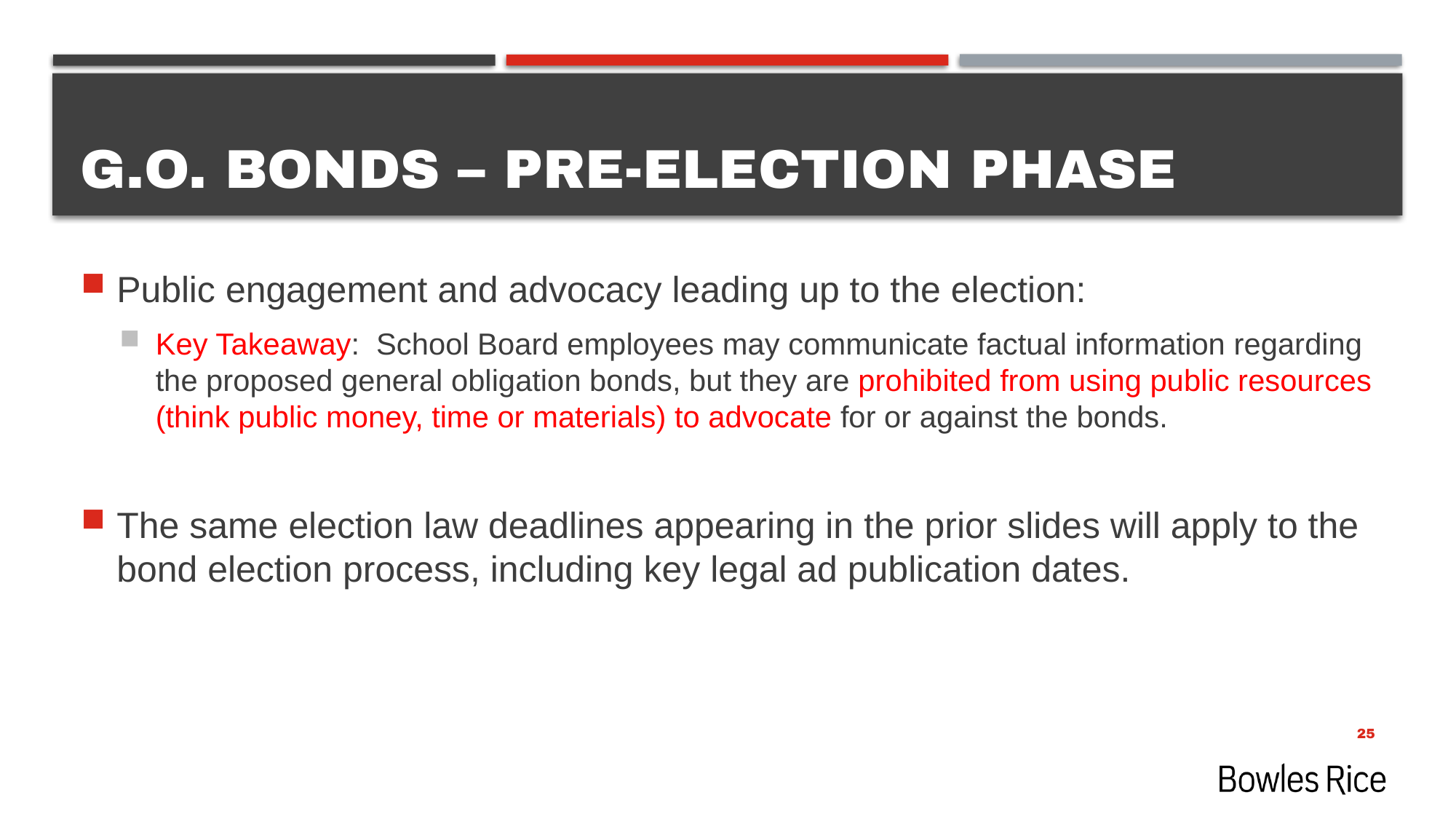

# G.O. Bonds – Pre-election PHASE
Public engagement and advocacy leading up to the election:
Key Takeaway:  School Board employees may communicate factual information regarding the proposed general obligation bonds, but they are prohibited from using public resources (think public money, time or materials) to advocate for or against the bonds.

The same election law deadlines appearing in the prior slides will apply to the bond election process, including key legal ad publication dates.
25